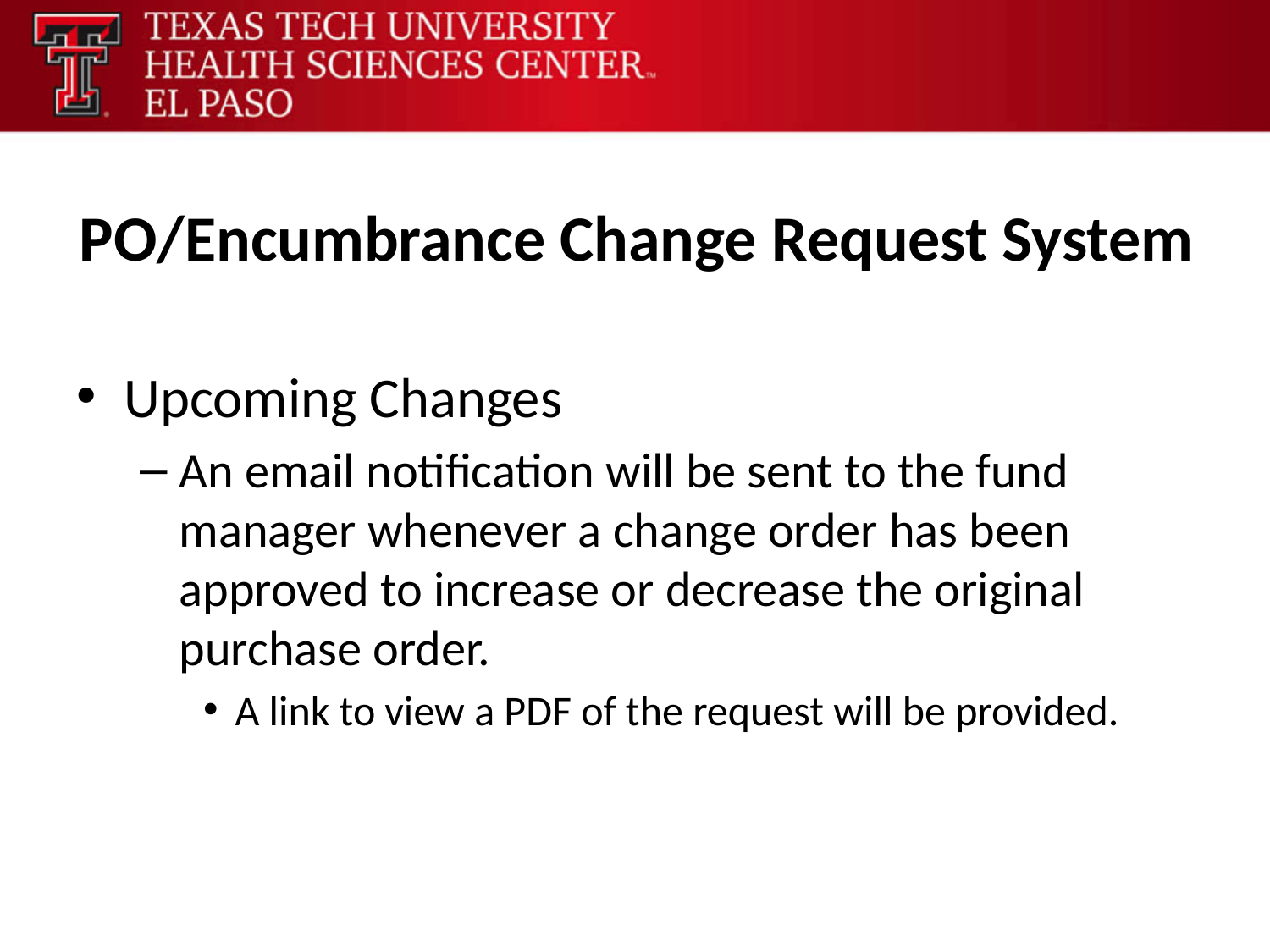

# PO/Encumbrance Change Request System
Upcoming Changes
An email notification will be sent to the fund manager whenever a change order has been approved to increase or decrease the original purchase order.
A link to view a PDF of the request will be provided.